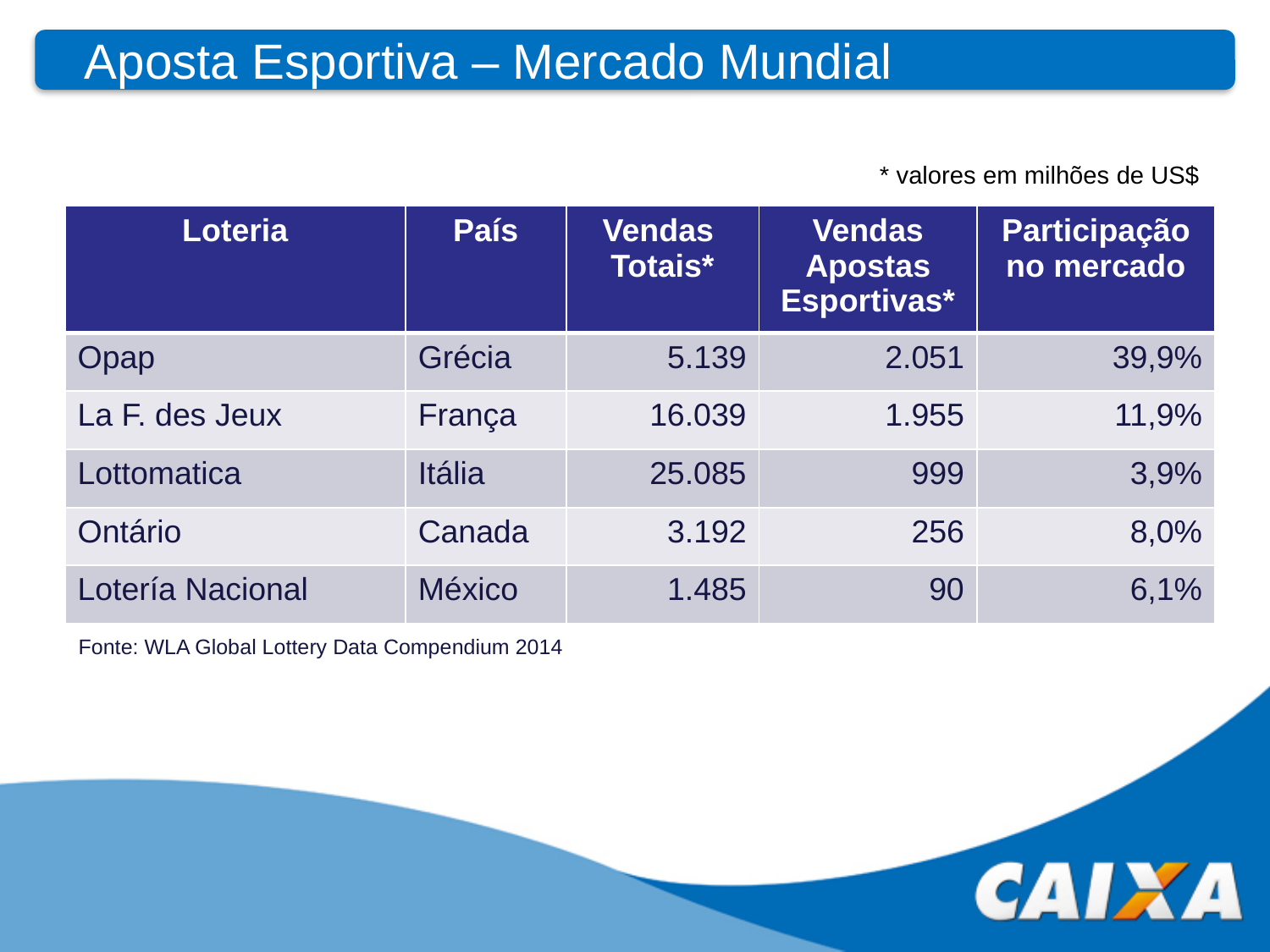

Aposta Esportiva – Mercado Mundial

* valores em milhões de US$
| Loteria | País | Vendas Totais\* | Vendas Apostas Esportivas\* | Participação no mercado |
| --- | --- | --- | --- | --- |
| Opap | Grécia | 5.139 | 2.051 | 39,9% |
| La F. des Jeux | França | 16.039 | 1.955 | 11,9% |
| Lottomatica | Itália | 25.085 | 999 | 3,9% |
| Ontário | Canada | 3.192 | 256 | 8,0% |
| Lotería Nacional | México | 1.485 | 90 | 6,1% |
Fonte: WLA Global Lottery Data Compendium 2014